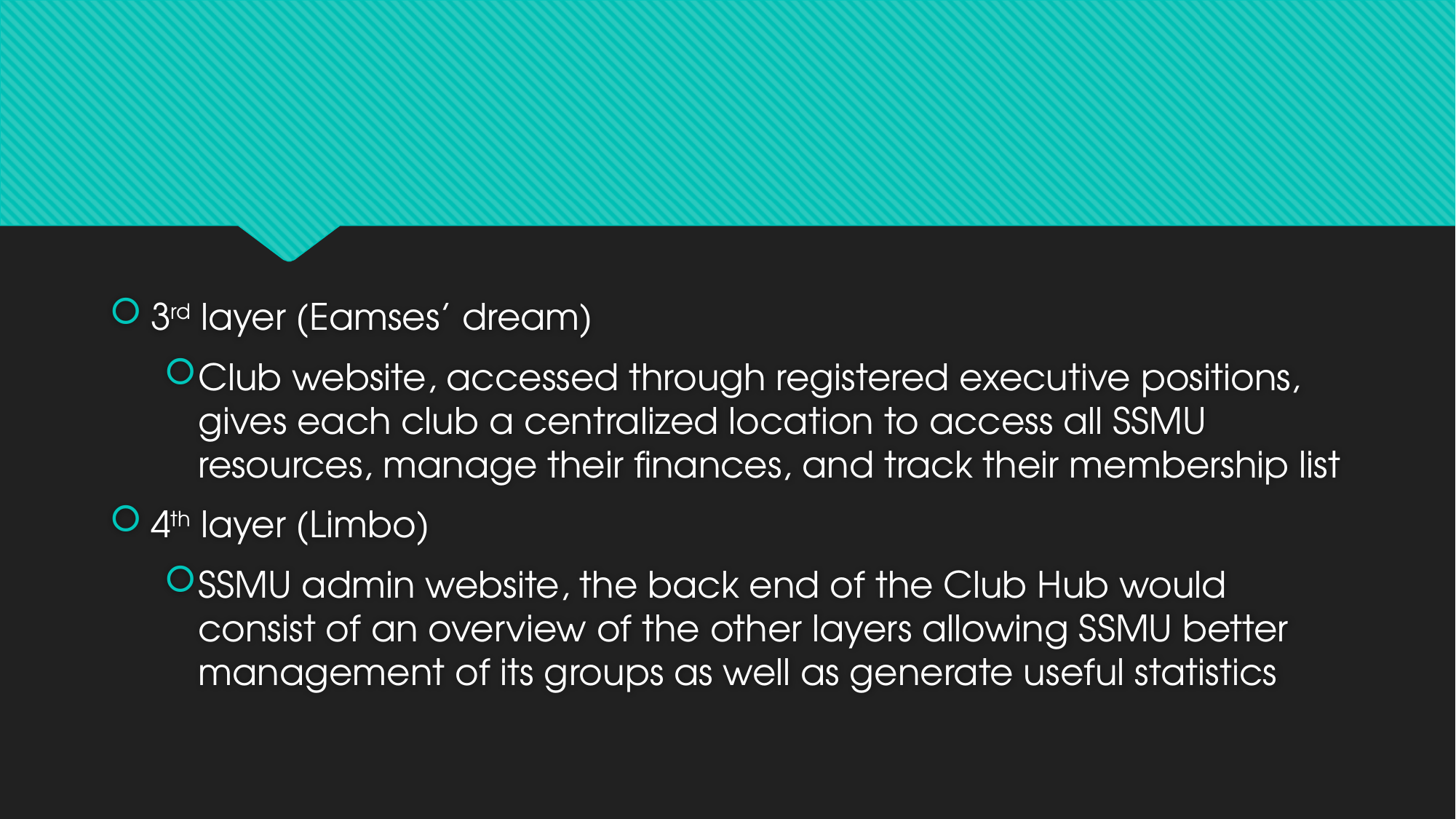

#
3rd layer (Eamses’ dream)
Club website, accessed through registered executive positions, gives each club a centralized location to access all SSMU resources, manage their finances, and track their membership list
4th layer (Limbo)
SSMU admin website, the back end of the Club Hub would consist of an overview of the other layers allowing SSMU better management of its groups as well as generate useful statistics